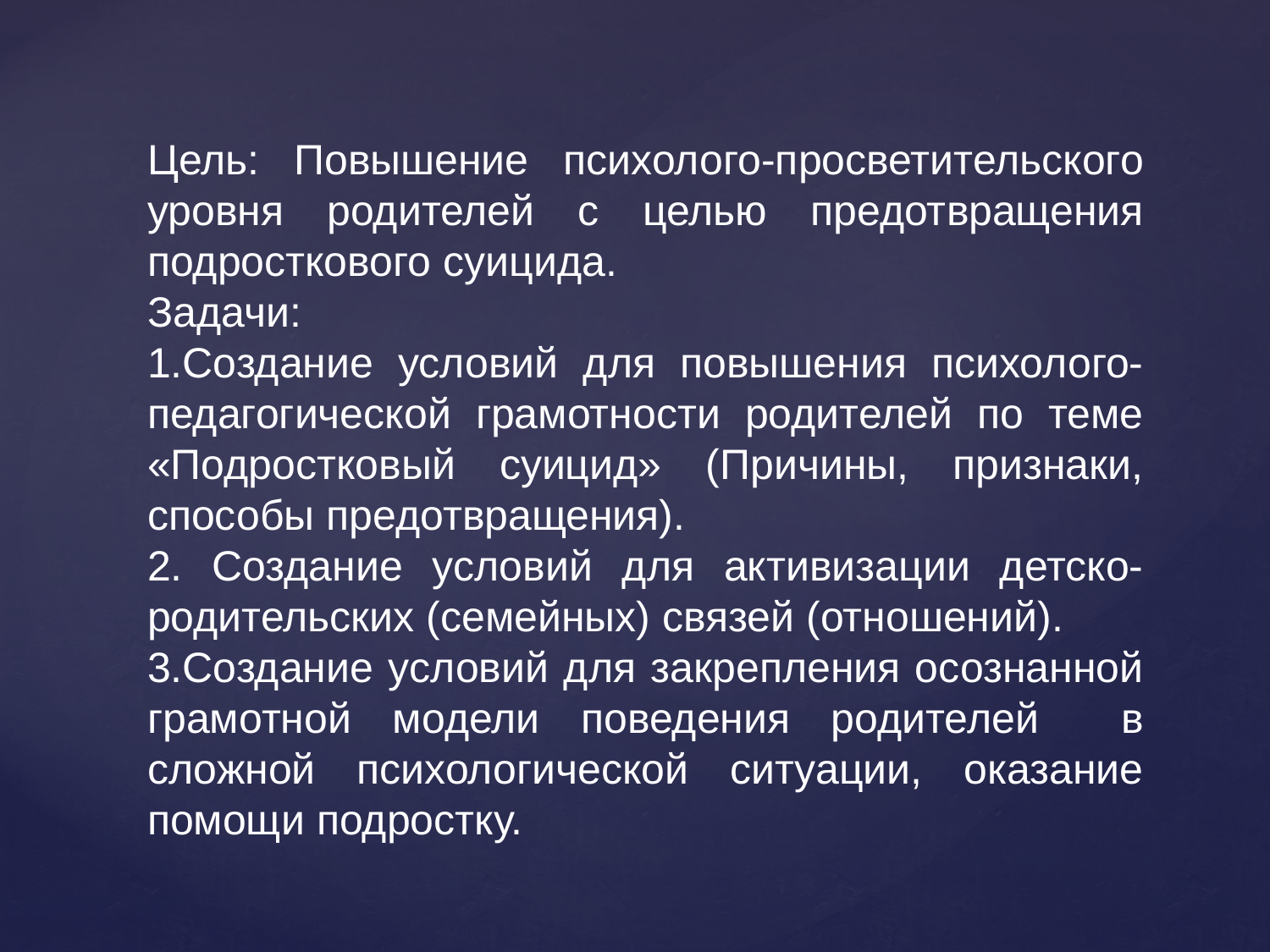

Цель: Повышение психолого-просветительского уровня родителей с целью предотвращения подросткового суицида.
Задачи:
1.Создание условий для повышения психолого-педагогической грамотности родителей по теме «Подростковый суицид» (Причины, признаки, способы предотвращения).
2. Создание условий для активизации детско-родительских (семейных) связей (отношений).
3.Создание условий для закрепления осознанной грамотной модели поведения родителей  в сложной психологической ситуации, оказание помощи подростку.